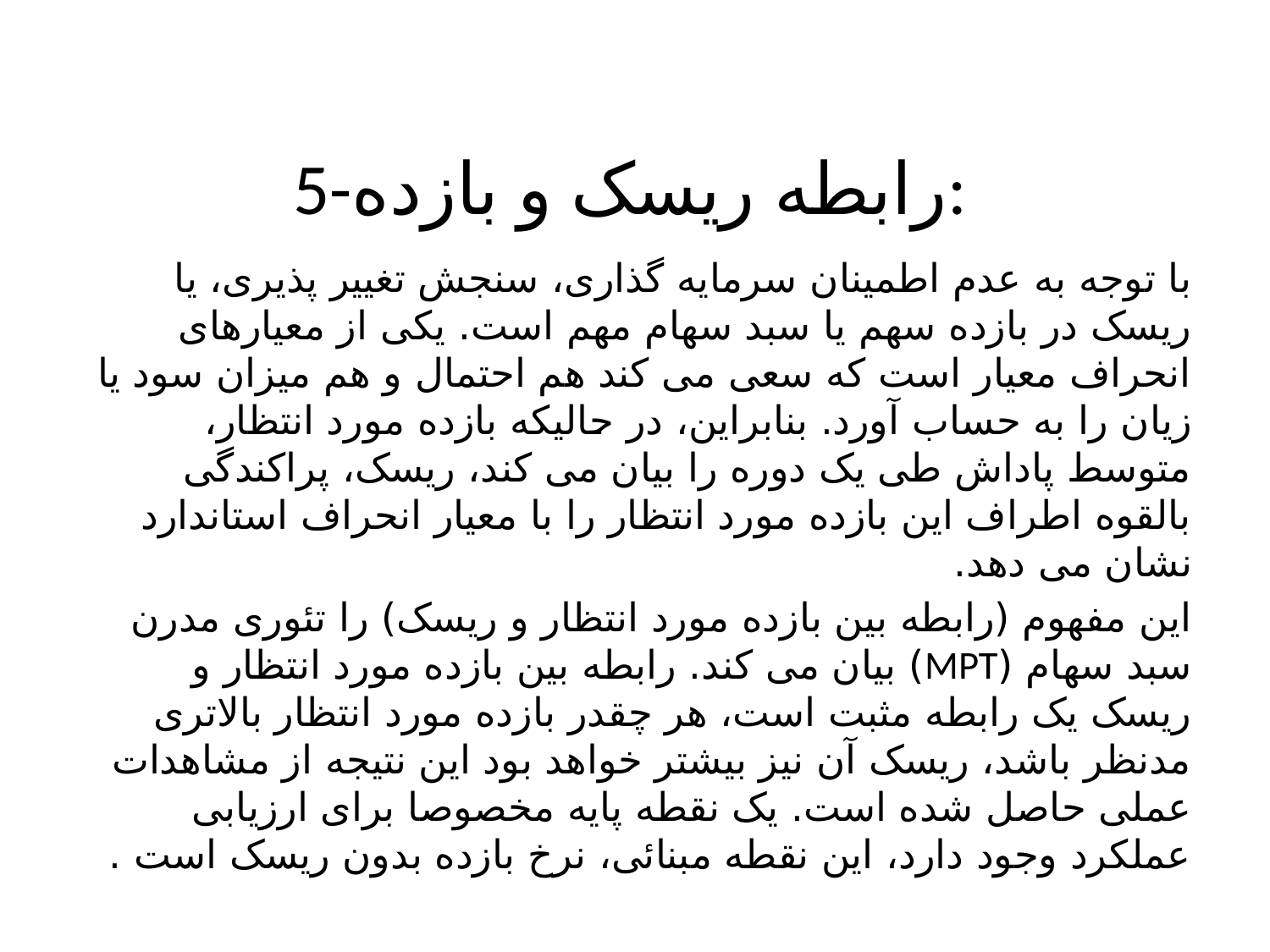

# 5-رابطه ریسک و بازده:
با توجه به عدم اطمینان سرمایه گذاری، سنجش تغییر پذیری، یا ریسک در بازده سهم یا سبد سهام مهم است. یکی از معیارهای انحراف معیار است که سعی می کند هم احتمال و هم میزان سود یا زیان را به حساب آورد. بنابراین، در حالیکه بازده مورد انتظار، متوسط پاداش طی یک دوره را بیان می کند، ریسک، پراکندگی بالقوه اطراف این بازده مورد انتظار را با معیار انحراف استاندارد نشان می دهد.
این مفهوم (رابطه بین بازده مورد انتظار و ریسک) را تئوری مدرن سبد سهام (MPT) بیان می کند. رابطه بین بازده مورد انتظار و ریسک یک رابطه مثبت است، هر چقدر بازده مورد انتظار بالاتری مدنظر باشد، ریسک آن نیز بیشتر خواهد بود این نتیجه از مشاهدات عملی حاصل شده است. یک نقطه پایه مخصوصا برای ارزیابی عملکرد وجود دارد، این نقطه مبنائی، نرخ بازده بدون ریسک است .